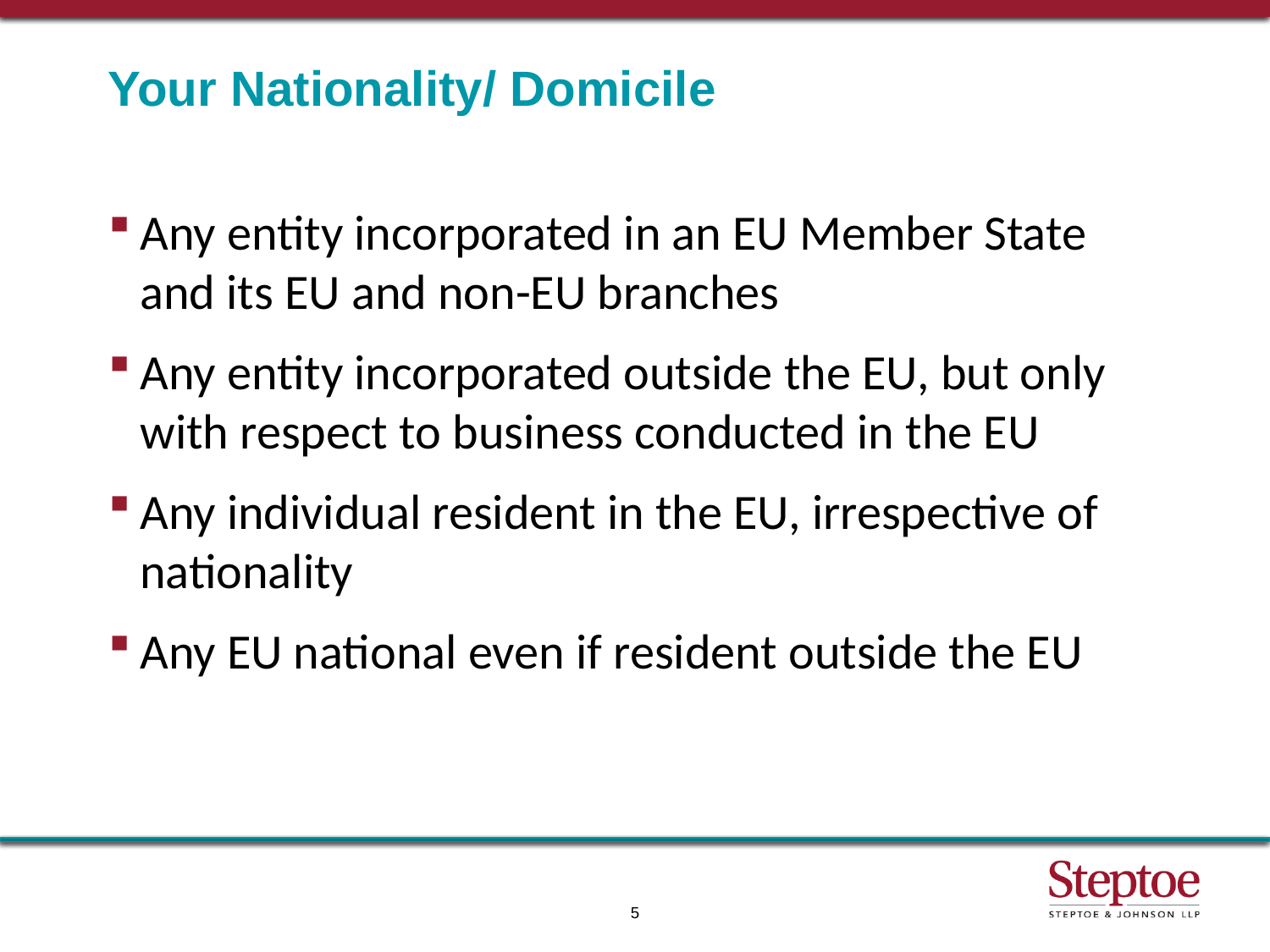

# Your Nationality/ Domicile
Any entity incorporated in an EU Member State and its EU and non-EU branches
Any entity incorporated outside the EU, but only with respect to business conducted in the EU
Any individual resident in the EU, irrespective of nationality
Any EU national even if resident outside the EU

5